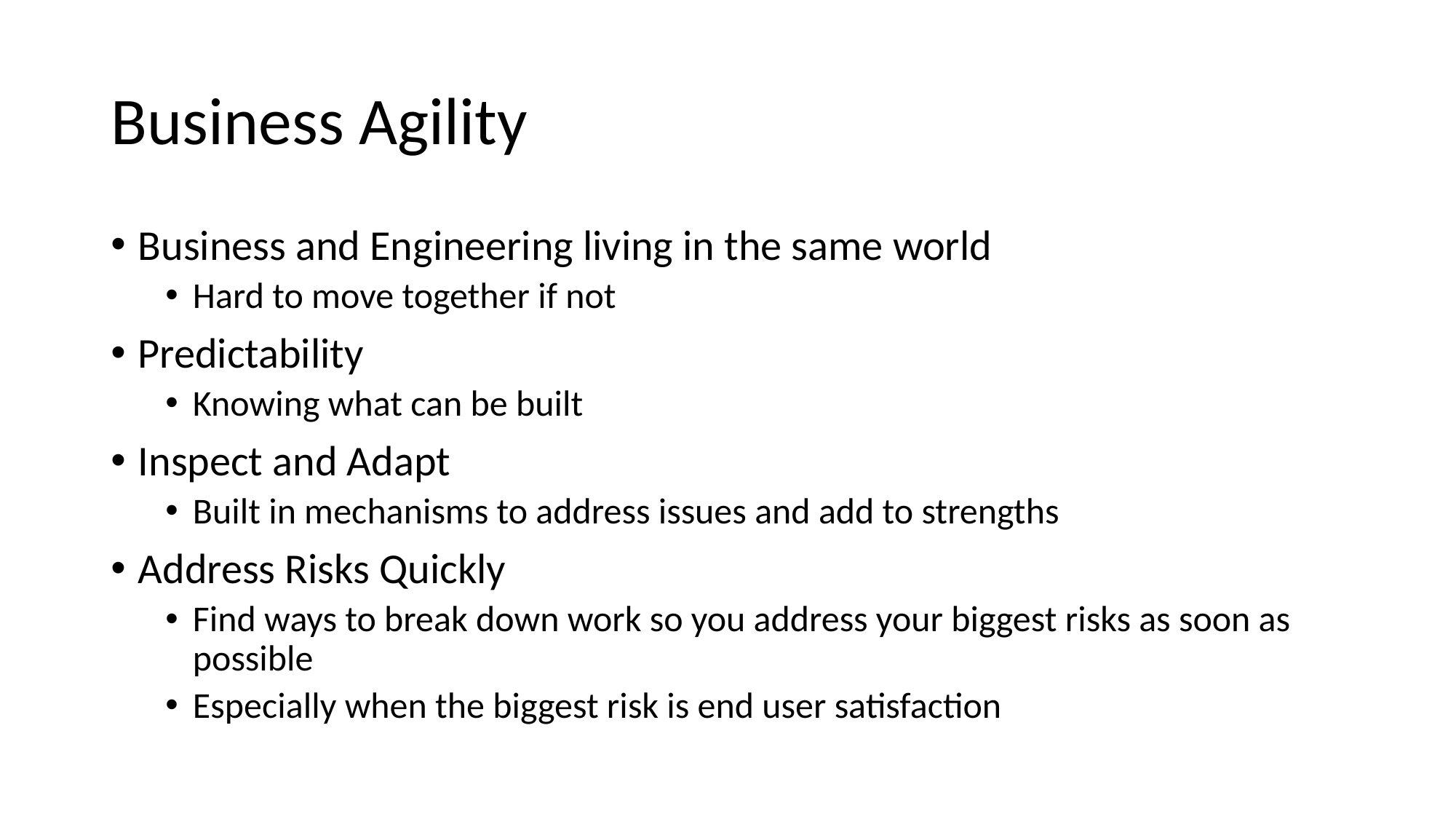

# Business Agility
Business and Engineering living in the same world
Hard to move together if not
Predictability
Knowing what can be built
Inspect and Adapt
Built in mechanisms to address issues and add to strengths
Address Risks Quickly
Find ways to break down work so you address your biggest risks as soon as possible
Especially when the biggest risk is end user satisfaction